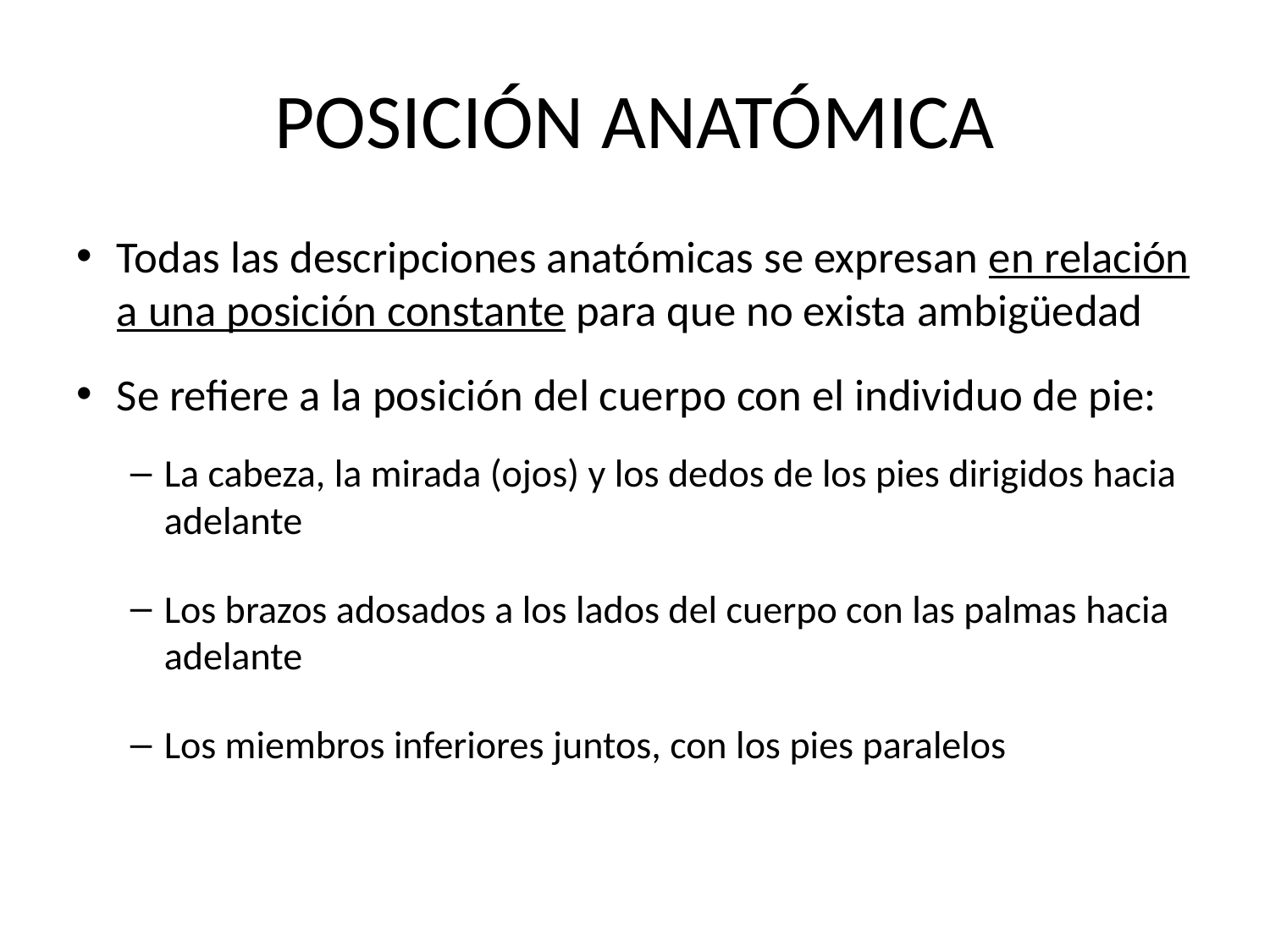

# POSICIÓN ANATÓMICA
Todas las descripciones anatómicas se expresan en relación a una posición constante para que no exista ambigüedad

Se refiere a la posición del cuerpo con el individuo de pie:

La cabeza, la mirada (ojos) y los dedos de los pies dirigidos hacia adelante

Los brazos adosados a los lados del cuerpo con las palmas hacia adelante

Los miembros inferiores juntos, con los pies paralelos